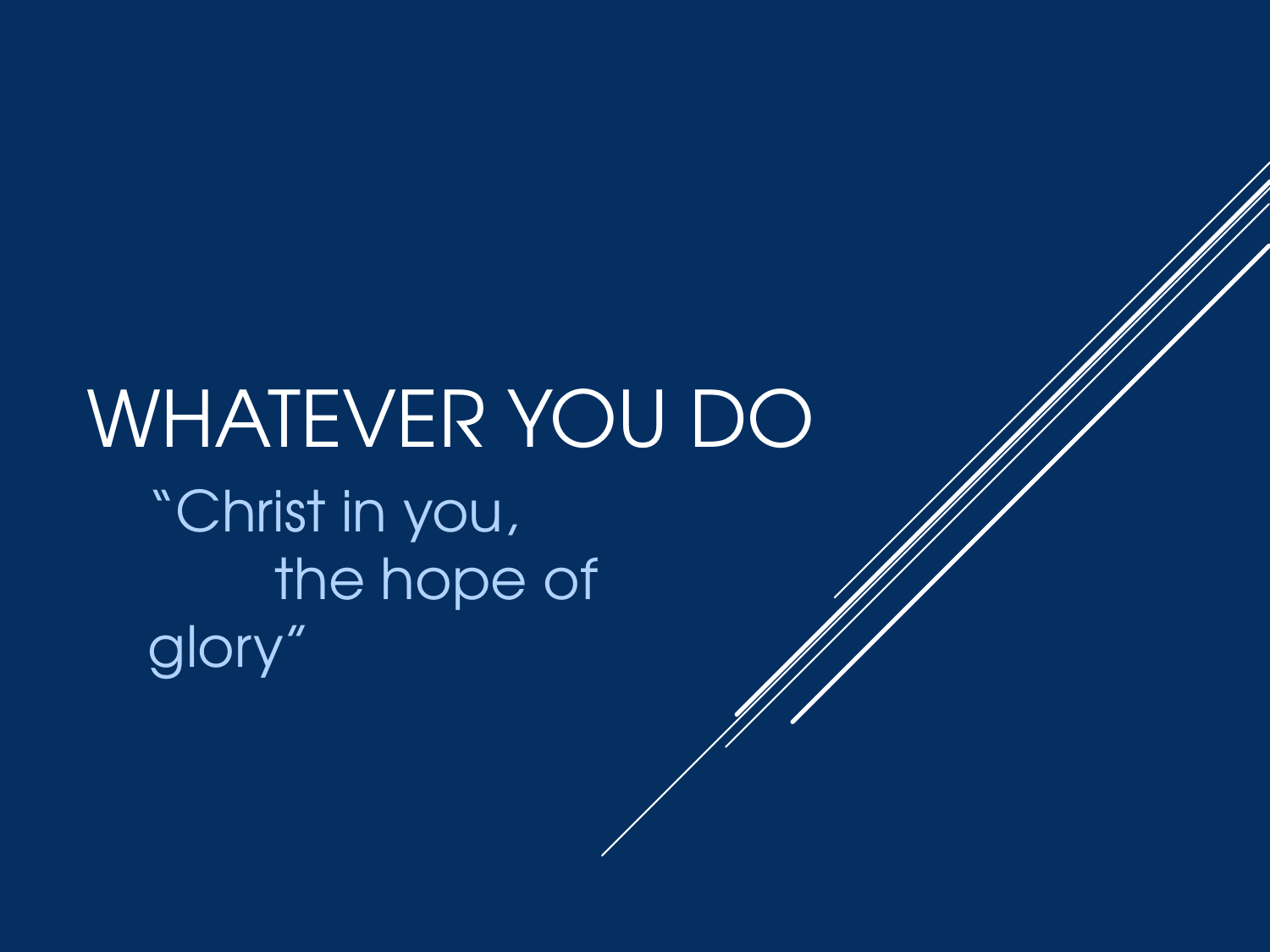

# Whatever You Do
“Christ in you,
	the hope of glory”